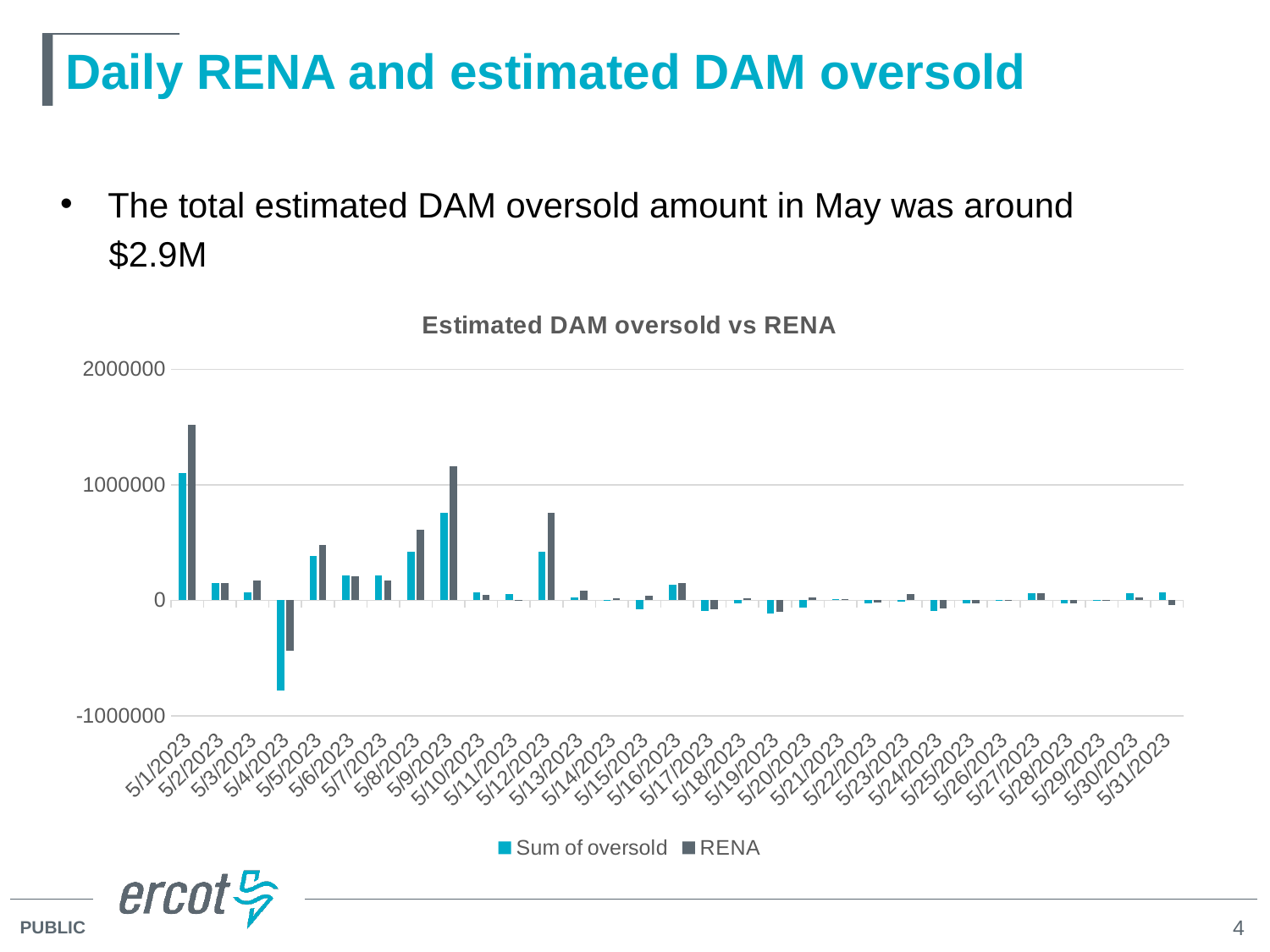

# Daily RENA and estimated DAM oversold
The total estimated DAM oversold amount in May was around
     $2.9M

### Chart: Estimated DAM oversold vs RENA

| Category |  |  |
|---|---|---|
| 45047 | 1099682.71653346 | 1518080.44 |
| 45048 | 151735.194972009 | 150495.9 |
| 45049 | 66122.96232251 | 169519.22 |
| 45050 | -778268.28367181 | -438761.35 |
| 45051 | 383659.187073515 | 479897.95 |
| 45052 | 213638.07400935 | 209503.0 |
| 45053 | 218039.72917668 | 168763.04 |
| 45054 | 418379.057897289 | 613262.13 |
| 45055 | 759496.720920979 | 1163902.03 |
| 45056 | 69037.162687828 | 47833.62 |
| 45057 | 51706.74977764 | 2772.55 |
| 45058 | 420662.5720169 | 760190.82 |
| 45059 | 25601.016759221 | 82729.72 |
| 45060 | 3670.125964 | 17175.0 |
| 45061 | -81171.38274408 | 40596.45 |
| 45062 | 136104.0496713 | 151962.99 |
| 45063 | -93164.069570243 | -76200.85 |
| 45064 | -29673.0950466 | 16510.98 |
| 45065 | -113784.171106429 | -96988.5 |
| 45066 | -62208.15655922 | 24518.41 |
| 45067 | 10233.522165063 | 12532.66 |
| 45068 | -27605.4969001919 | -19689.87 |
| 45069 | -9612.151902504 | 50895.08 |
| 45070 | -89119.69965578 | -69240.39 |
| 45071 | -29349.4694581 | -29324.55 |
| 45072 | -412.9697035 | 3590.42 |
| 45073 | 64978.834344013 | 64520.31 |
| 45074 | -28049.343069519 | -29639.56 |
| 45075 | -1689.382127049 | 5179.56 |
| 45076 | 58172.2368301 | 23236.77 |
| 45077 | 69153.784136947 | -42459.91 |